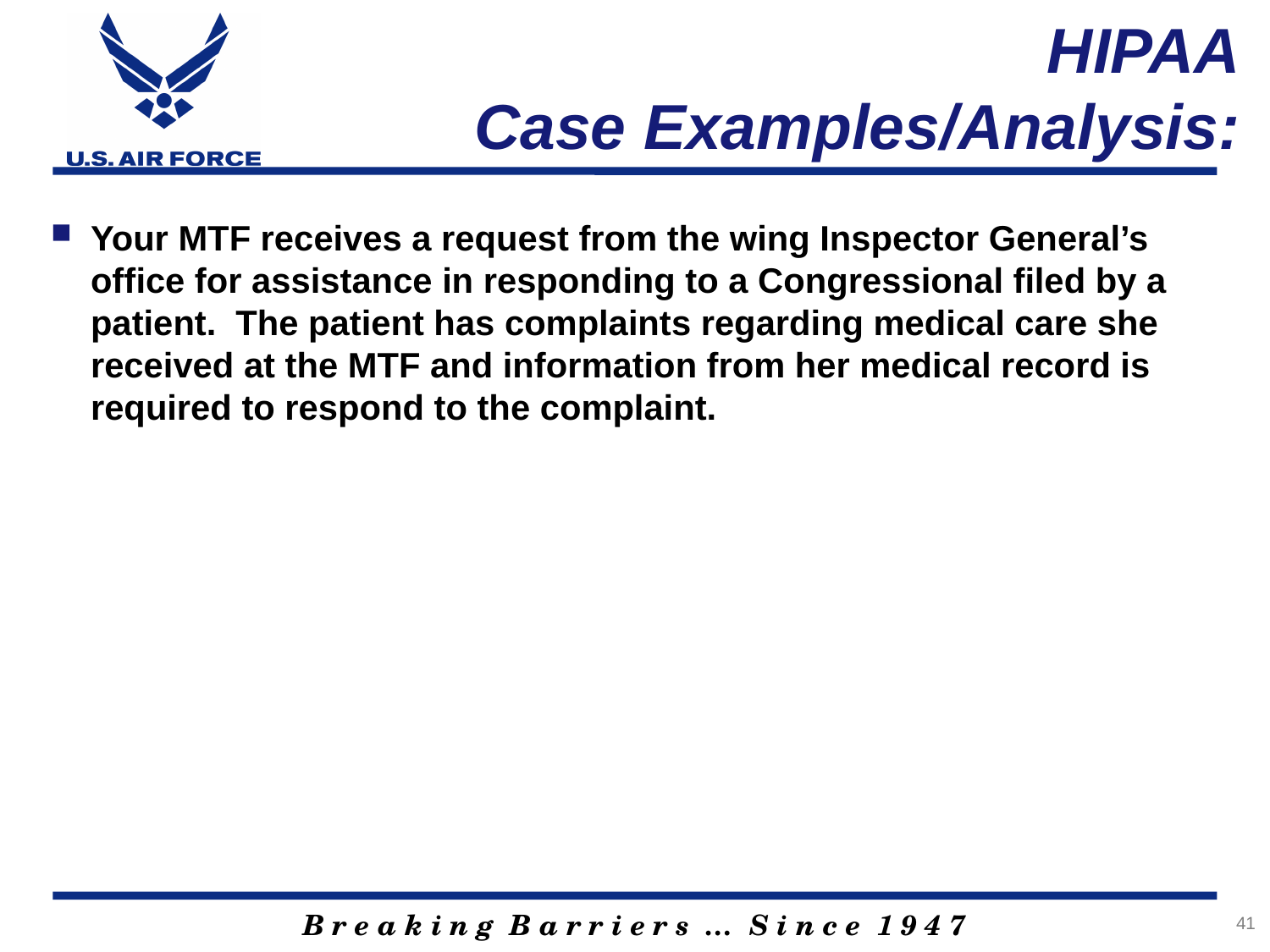

# HIPAA Case Examples/Analysis:
Your MTF receives a request from the wing Inspector General’s office for assistance in responding to a Congressional filed by a patient.  The patient has complaints regarding medical care she received at the MTF and information from her medical record is required to respond to the complaint.

41